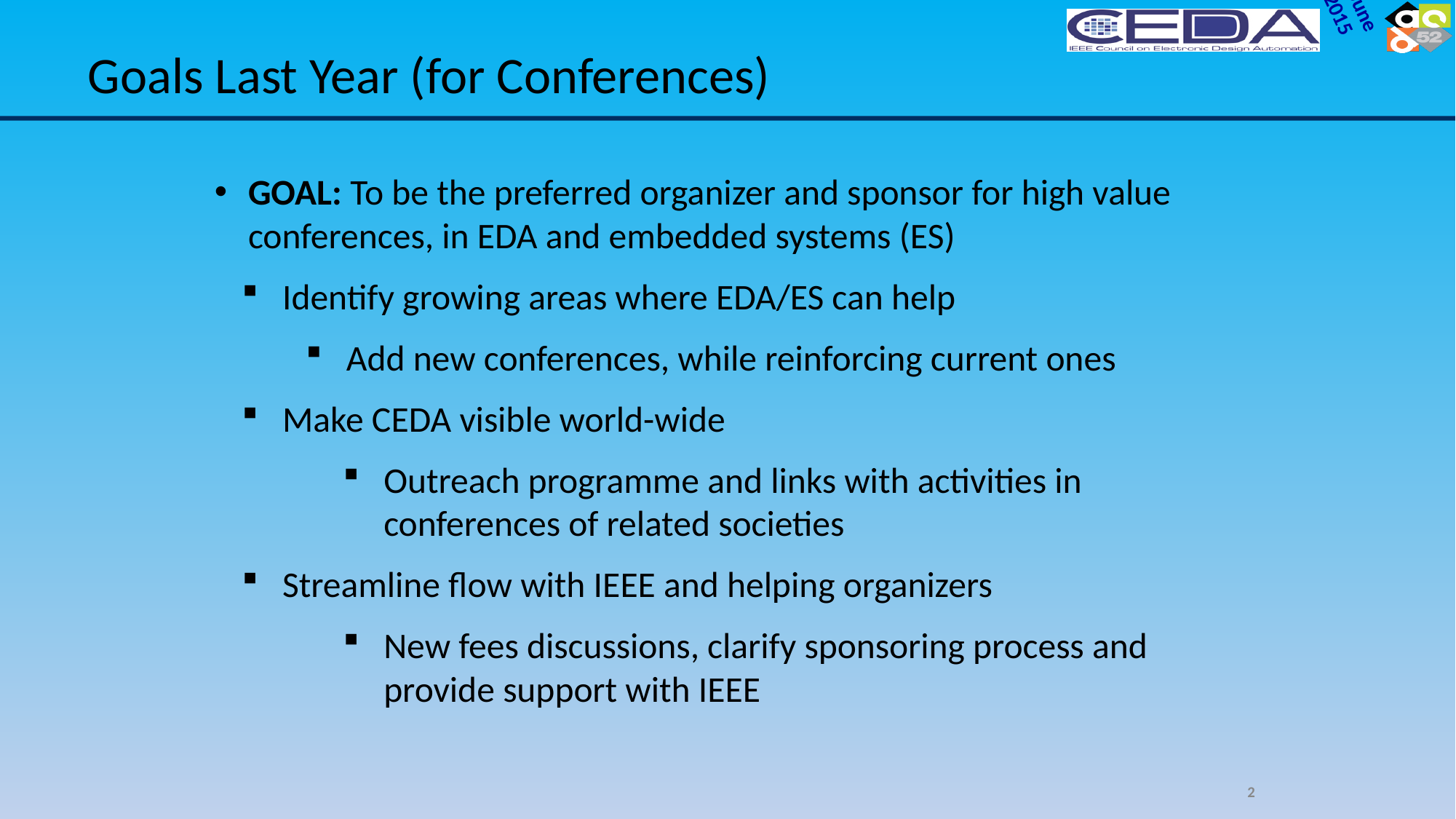

# Goals Last Year (for Conferences)
GOAL: To be the preferred organizer and sponsor for high value conferences, in EDA and embedded systems (ES)
Identify growing areas where EDA/ES can help
Add new conferences, while reinforcing current ones
Make CEDA visible world-wide
Outreach programme and links with activities in conferences of related societies
Streamline flow with IEEE and helping organizers
New fees discussions, clarify sponsoring process and provide support with IEEE

2